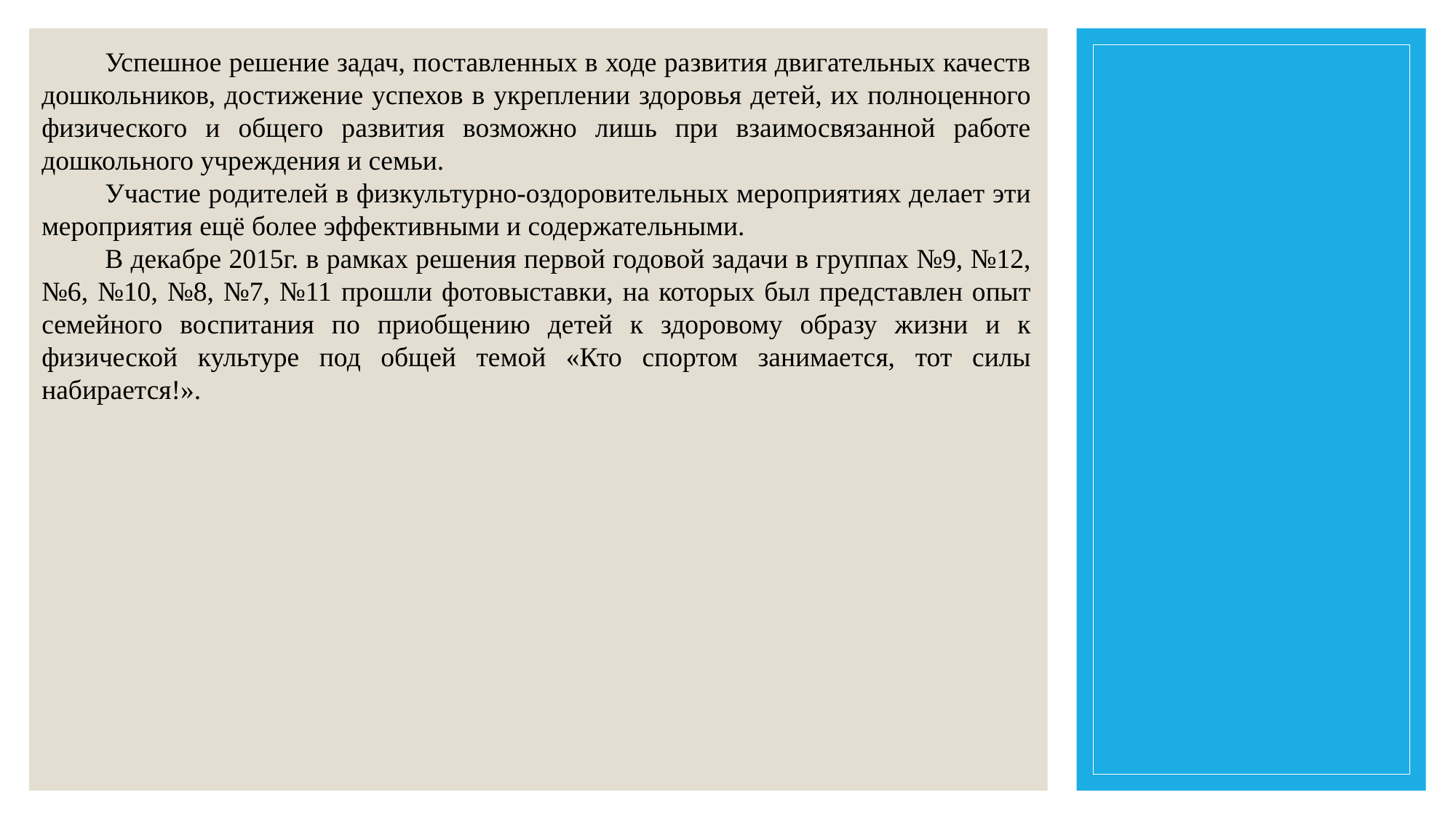

Успешное решение задач, поставленных в ходе развития двигательных качеств дошкольников, достижение успехов в укреплении здоровья детей, их полноценного физического и общего развития возможно лишь при взаимосвязанной работе дошкольного учреждения и семьи.
Участие родителей в физкультурно-оздоровительных мероприятиях делает эти мероприятия ещё более эффективными и содержательными.
В декабре 2015г. в рамках решения первой годовой задачи в группах №9, №12, №6, №10, №8, №7, №11 прошли фотовыставки, на которых был представлен опыт семейного воспитания по приобщению детей к здоровому образу жизни и к физической культуре под общей темой «Кто спортом занимается, тот силы набирается!».